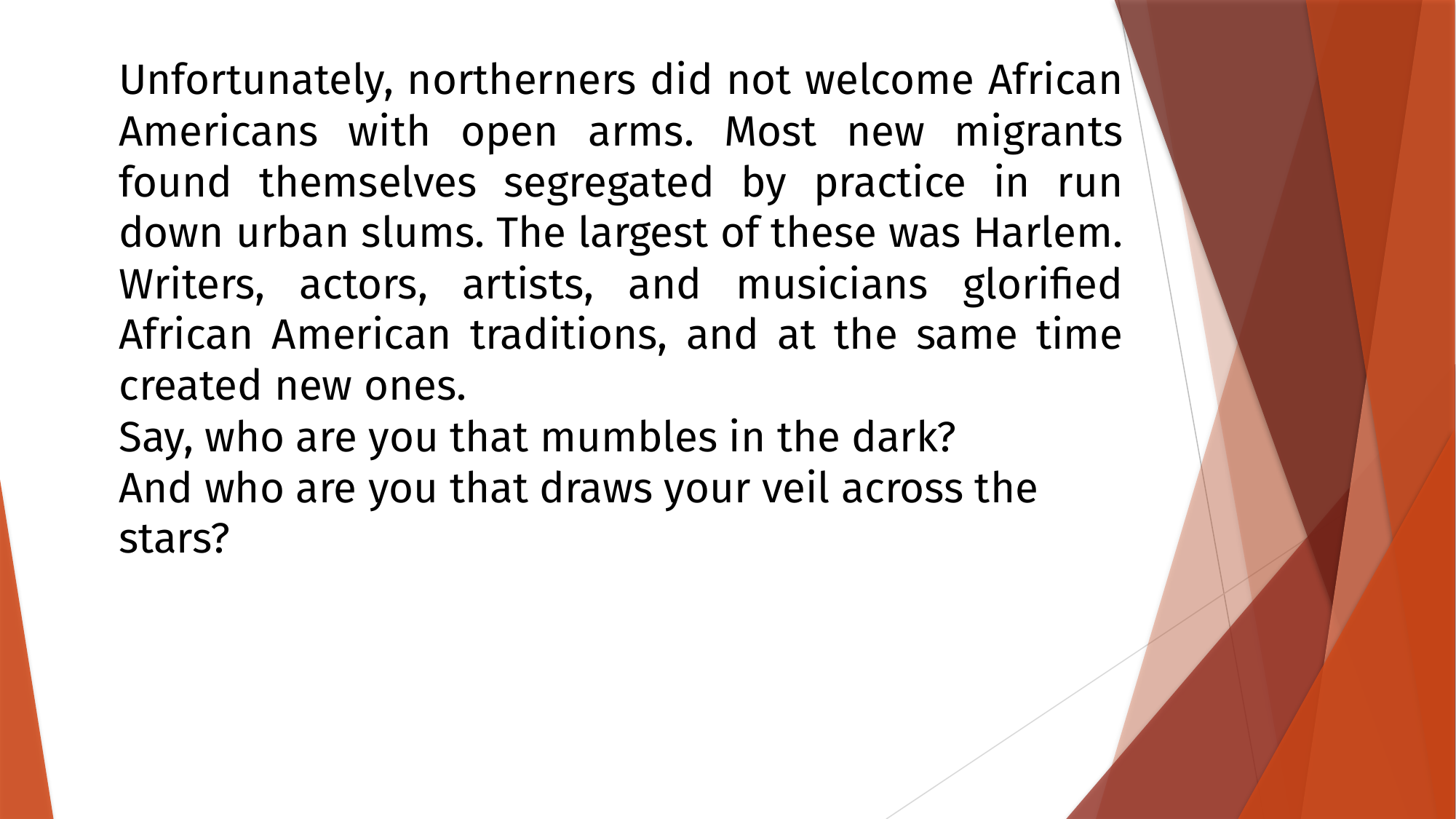

Unfortunately, northerners did not welcome African Americans with open arms. Most new migrants found themselves segregated by practice in run down urban slums. The largest of these was Harlem. Writers, actors, artists, and musicians glorified African American traditions, and at the same time created new ones.
Say, who are you that mumbles in the dark?
And who are you that draws your veil across the stars?